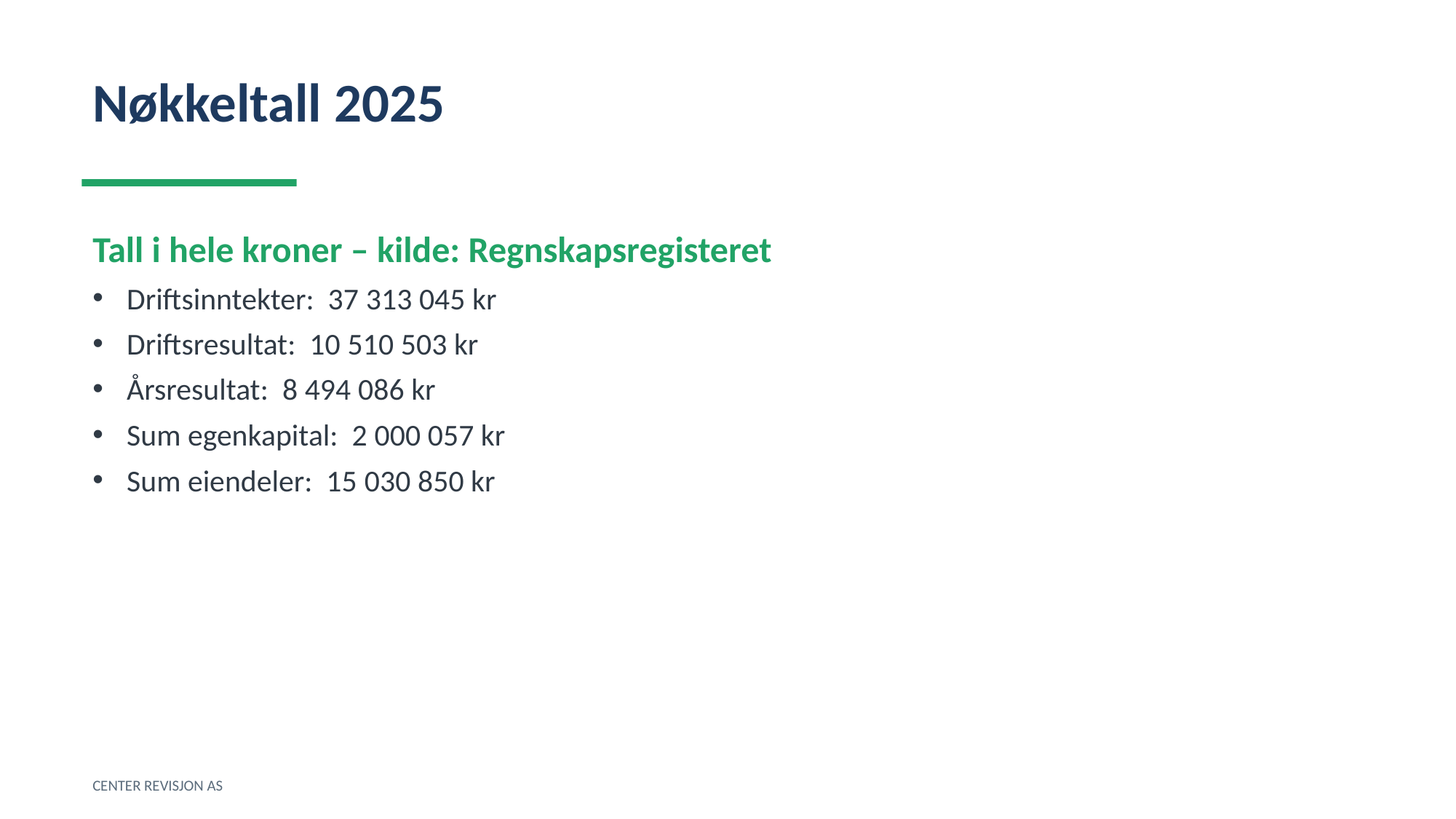

Nøkkeltall 2025

Tall i hele kroner – kilde: Regnskapsregisteret
Driftsinntekter:  37 313 045 kr
Driftsresultat:  10 510 503 kr
Årsresultat:  8 494 086 kr
Sum egenkapital:  2 000 057 kr
Sum eiendeler:  15 030 850 kr
CENTER REVISJON AS